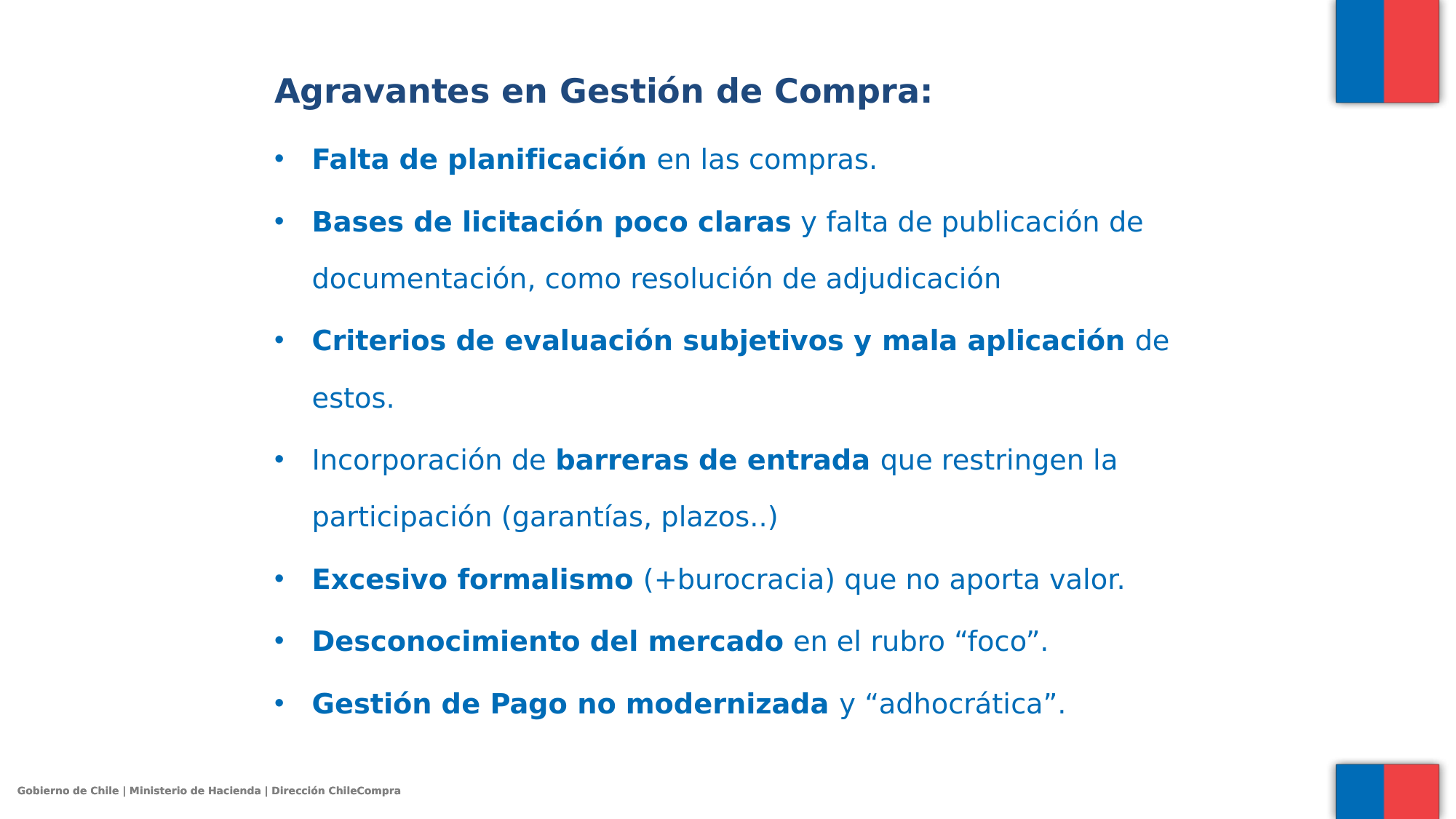

Agravantes en Gestión de Compra:

Falta de planificación en las compras.
Bases de licitación poco claras y falta de publicación de documentación, como resolución de adjudicación
Criterios de evaluación subjetivos y mala aplicación de estos.
Incorporación de barreras de entrada que restringen la participación (garantías, plazos..)
Excesivo formalismo (+burocracia) que no aporta valor.
Desconocimiento del mercado en el rubro “foco”.
Gestión de Pago no modernizada y “adhocrática”.